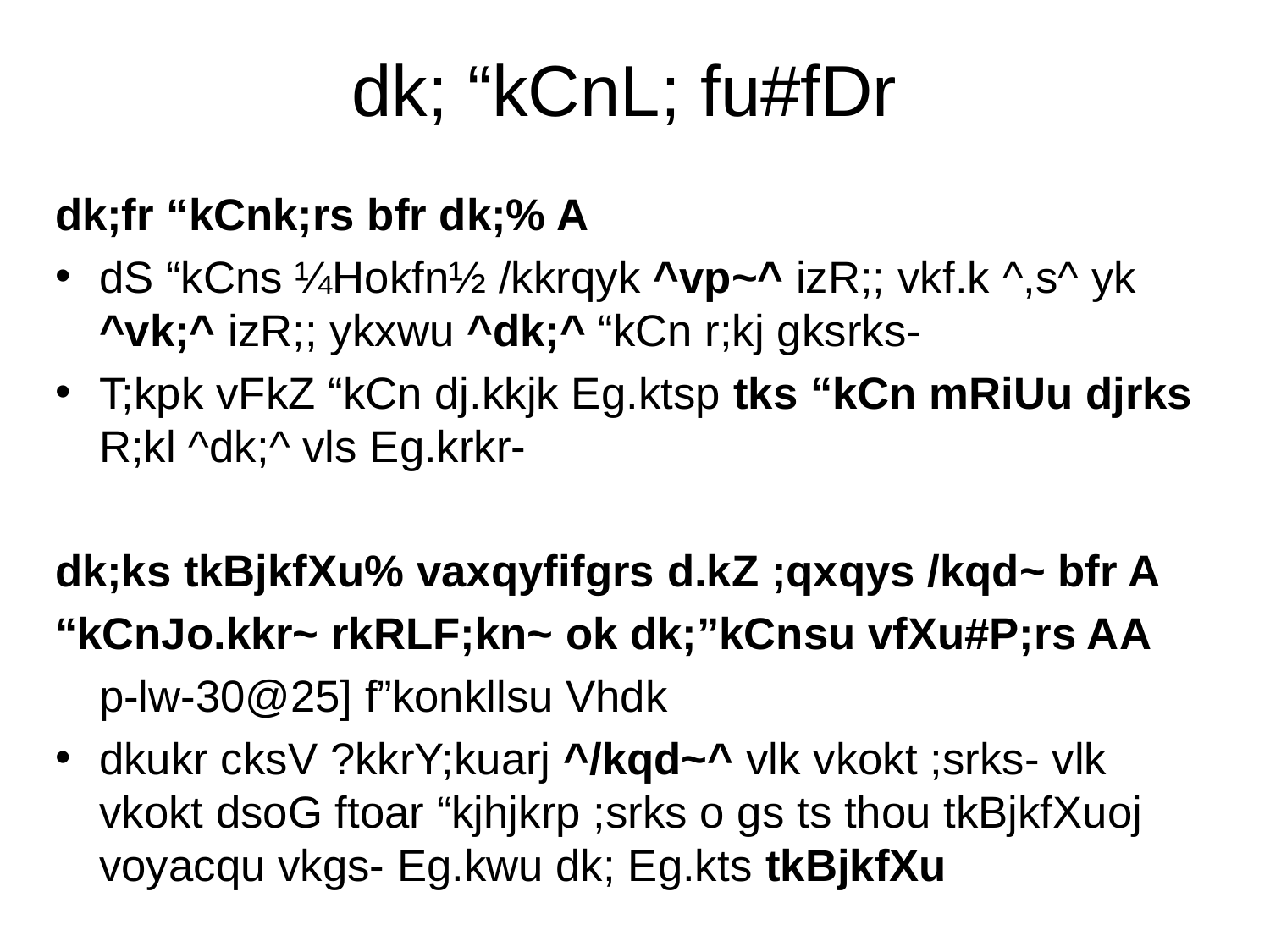

# dk; “kCnL; fu#fDr
dk;fr “kCnk;rs bfr dk;% A
dS “kCns ¼Hokfn½ /kkrqyk ^vp~^ izR;; vkf.k ^,s^ yk ^vk;^ izR;; ykxwu ^dk;^ “kCn r;kj gksrks-
T;kpk vFkZ “kCn dj.kkjk Eg.ktsp tks “kCn mRiUu djrks R;kl ^dk;^ vls Eg.krkr-

dk;ks tkBjkfXu% vaxqyfifgrs d.kZ ;qxqys /kqd~ bfr A
“kCnJo.kkr~ rkRLF;kn~ ok dk;”kCnsu vfXu#P;rs AA
						p-lw-30@25] f”konkllsu Vhdk
dkukr cksV ?kkrY;kuarj ^/kqd~^ vlk vkokt ;srks- vlk vkokt dsoG ftoar “kjhjkrp ;srks o gs ts thou tkBjkfXuoj voyacqu vkgs- Eg.kwu dk; Eg.kts tkBjkfXu